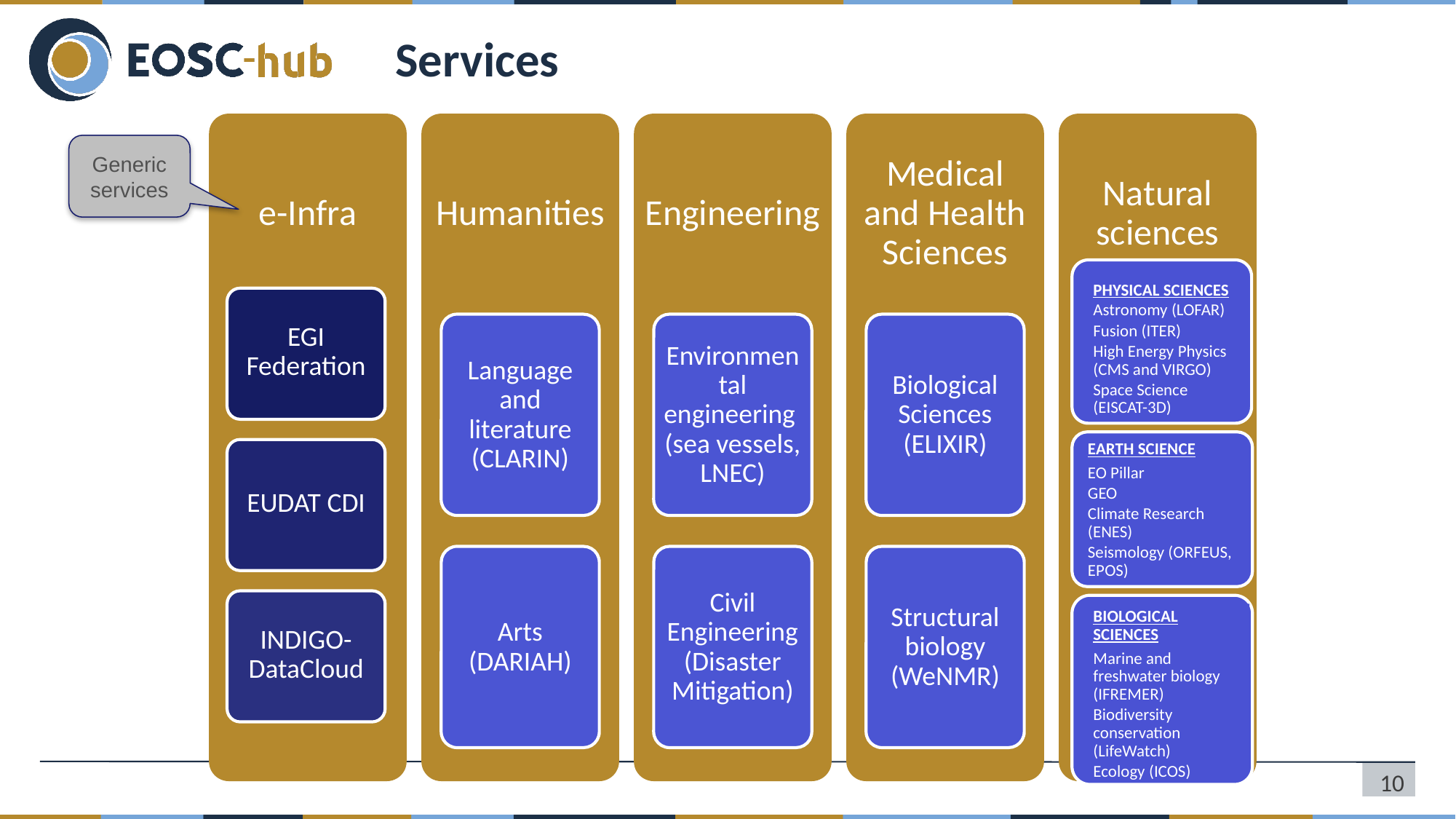

# Services

e-Infra

Humanities

Engineering

Medical and Health Sciences

Natural sciences

EGI Federation

Language and literature (CLARIN)
Environmental engineering  (sea vessels, LNEC)
Biological Sciences (ELIXIR)

EUDAT CDI

Arts (DARIAH)
Civil Engineering (Disaster Mitigation)
Structural biology (WeNMR)

INDIGO-DataCloud
Generic services

PHYSICAL SCIENCES
Astronomy (LOFAR)
Fusion (ITER)
High Energy Physics (CMS and VIRGO)
Space Science (EISCAT-3D)

EARTH SCIENCE
EO Pillar
GEO
Climate Research (ENES)
Seismology (ORFEUS, EPOS)

BIOLOGICAL SCIENCES
Marine and freshwater biology (IFREMER)
Biodiversity conservation (LifeWatch)
Ecology (ICOS)
10